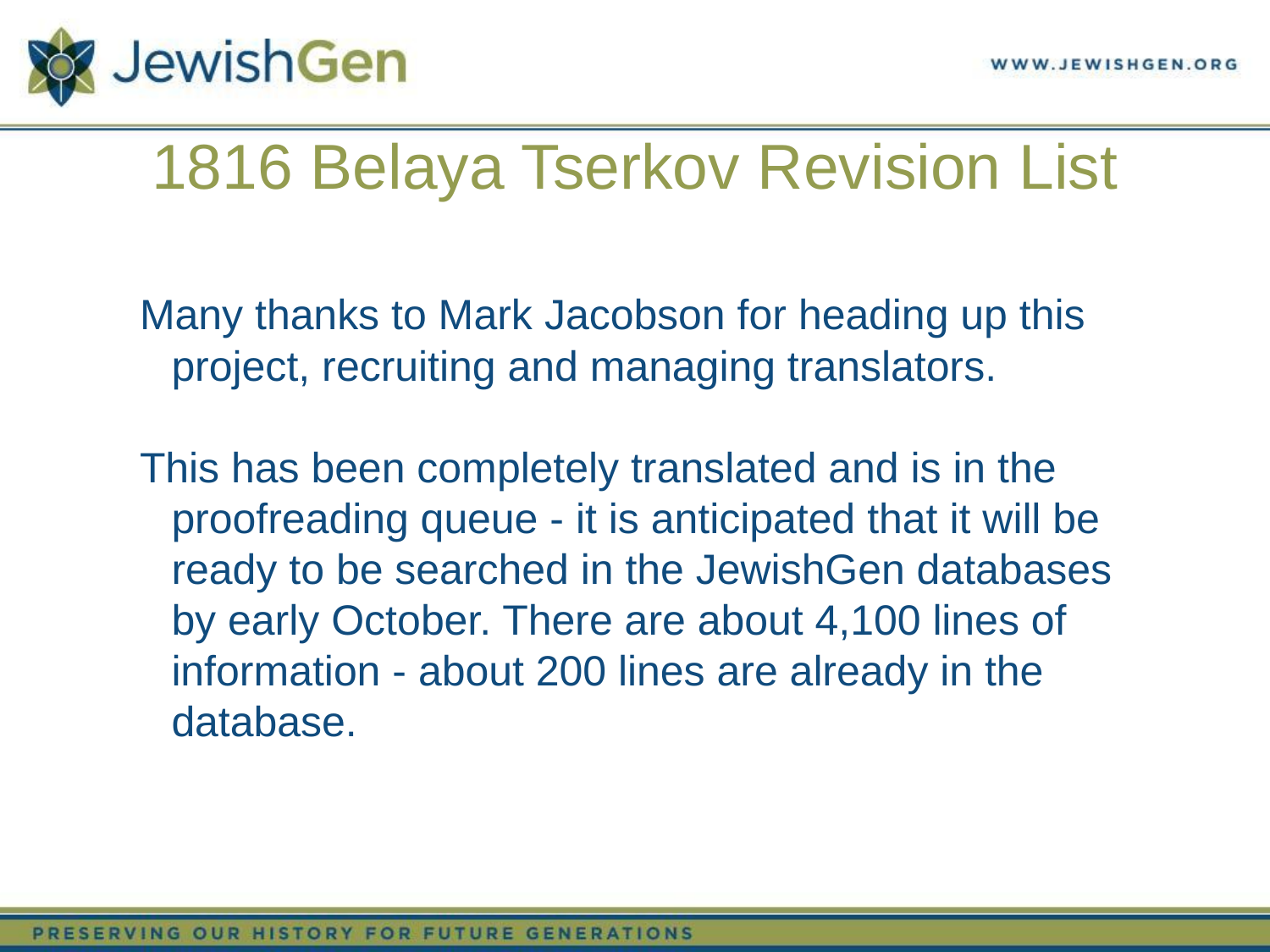

# 1816 Belaya Tserkov Revision List
Many thanks to Mark Jacobson for heading up this project, recruiting and managing translators.

This has been completely translated and is in the proofreading queue - it is anticipated that it will be ready to be searched in the JewishGen databases by early October. There are about 4,100 lines of information - about 200 lines are already in the database.